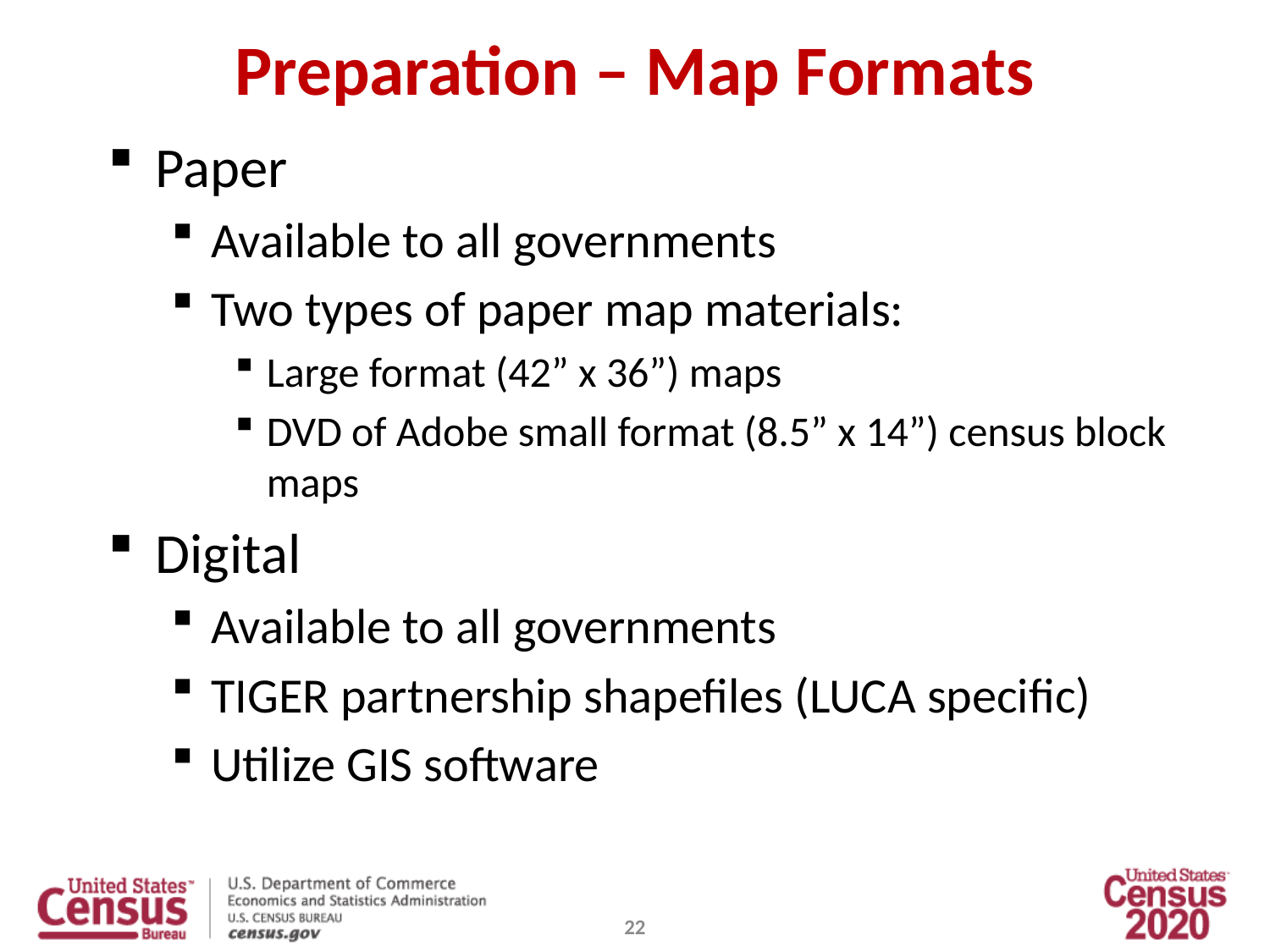

# Preparation – Map Formats
Paper
Available to all governments
Two types of paper map materials:
Large format (42” x 36”) maps
DVD of Adobe small format (8.5” x 14”) census block maps
Digital
Available to all governments
TIGER partnership shapefiles (LUCA specific)
Utilize GIS software

22